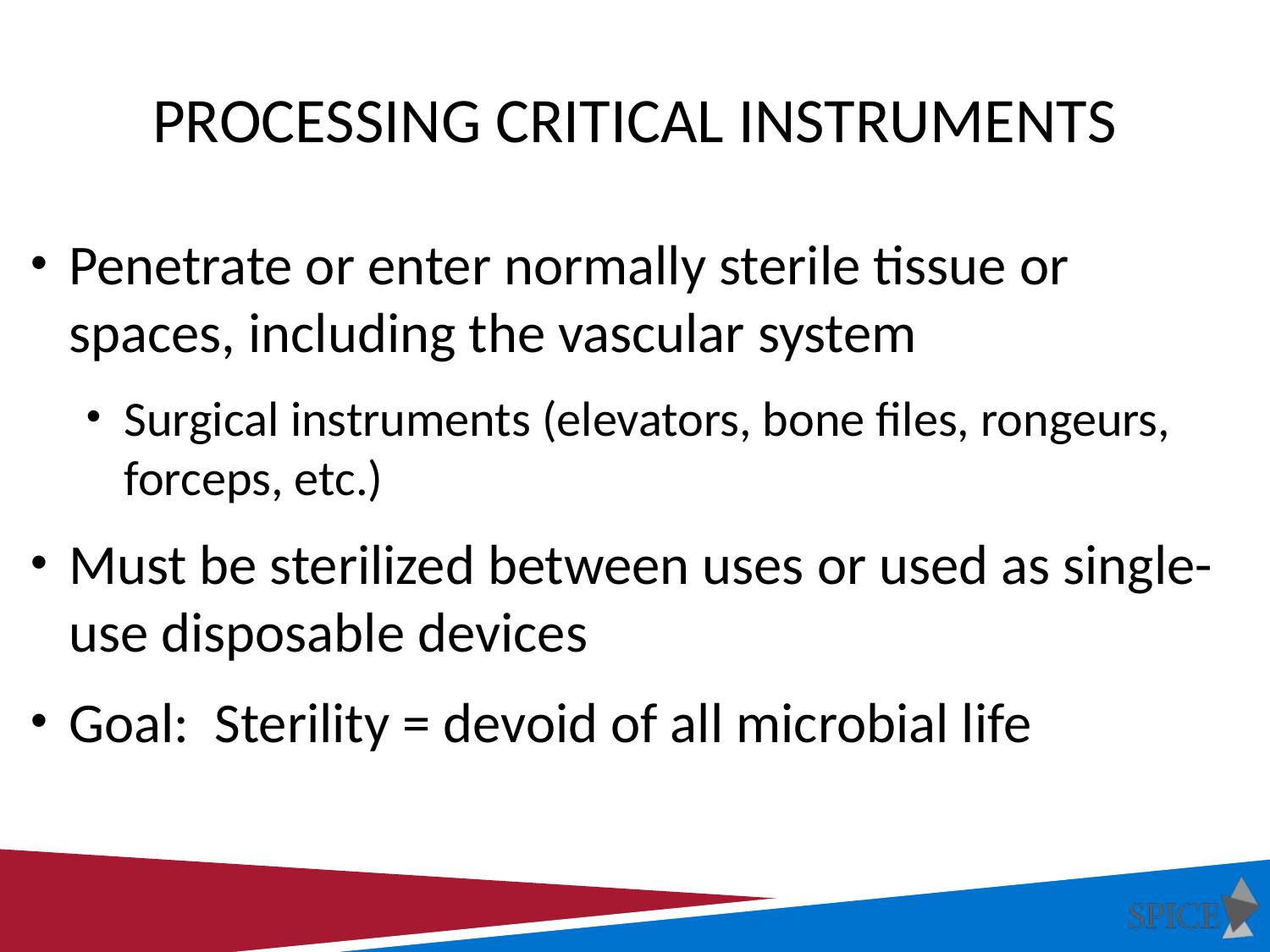

# Processing Critical Instruments
Penetrate or enter normally sterile tissue or spaces, including the vascular system
Surgical instruments (elevators, bone files, rongeurs, forceps, etc.)
Must be sterilized between uses or used as single-use disposable devices
Goal:  Sterility = devoid of all microbial life